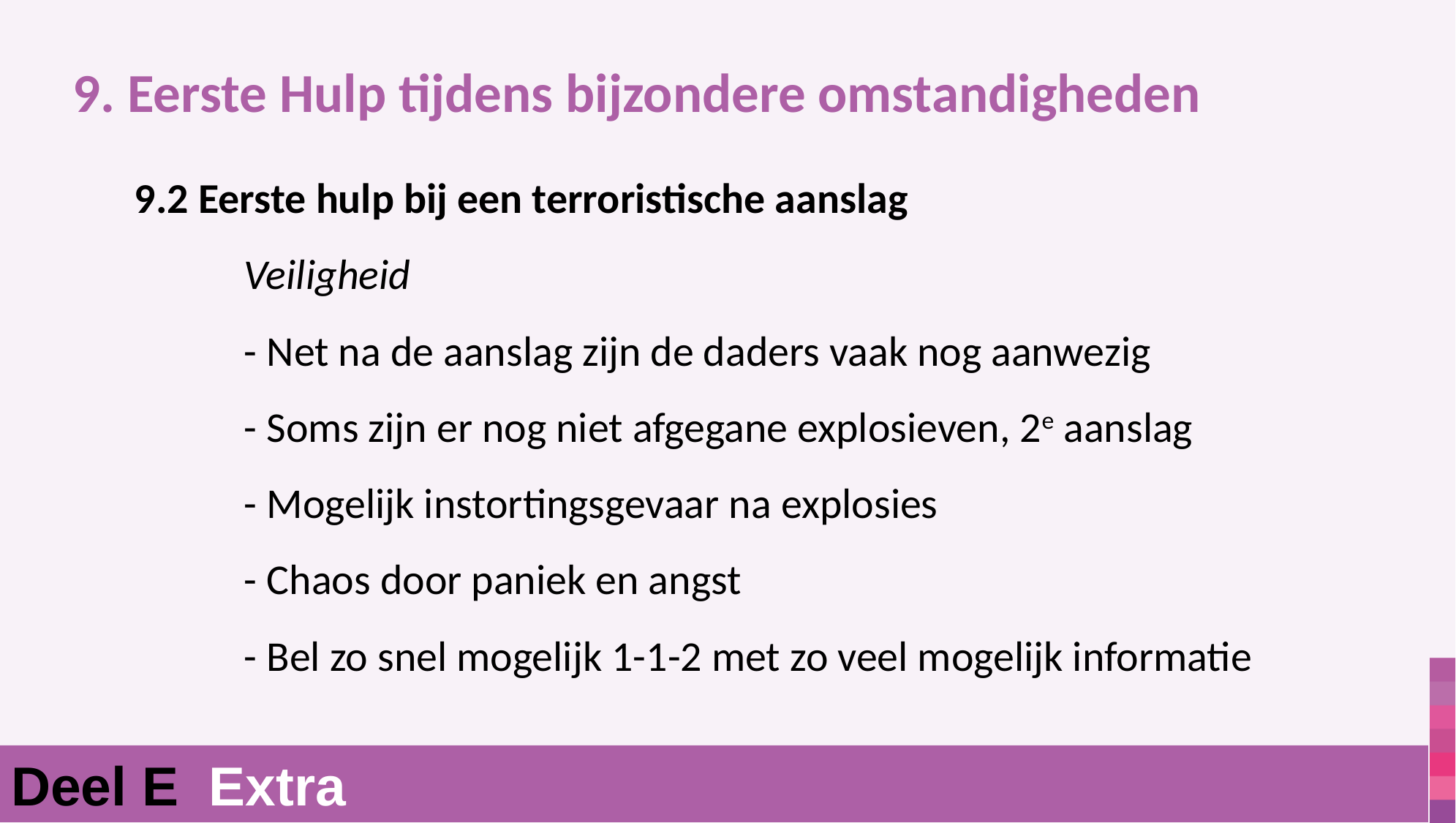

9. Eerste Hulp tijdens bijzondere omstandigheden
			9.2 Eerste hulp bij een terroristische aanslag
				Veiligheid
				- Net na de aanslag zijn de daders vaak nog aanwezig
				- Soms zijn er nog niet afgegane explosieven, 2e aanslag
				- Mogelijk instortingsgevaar na explosies
				- Chaos door paniek en angst
				- Bel zo snel mogelijk 1-1-2 met zo veel mogelijk informatie

Deel E  Extra